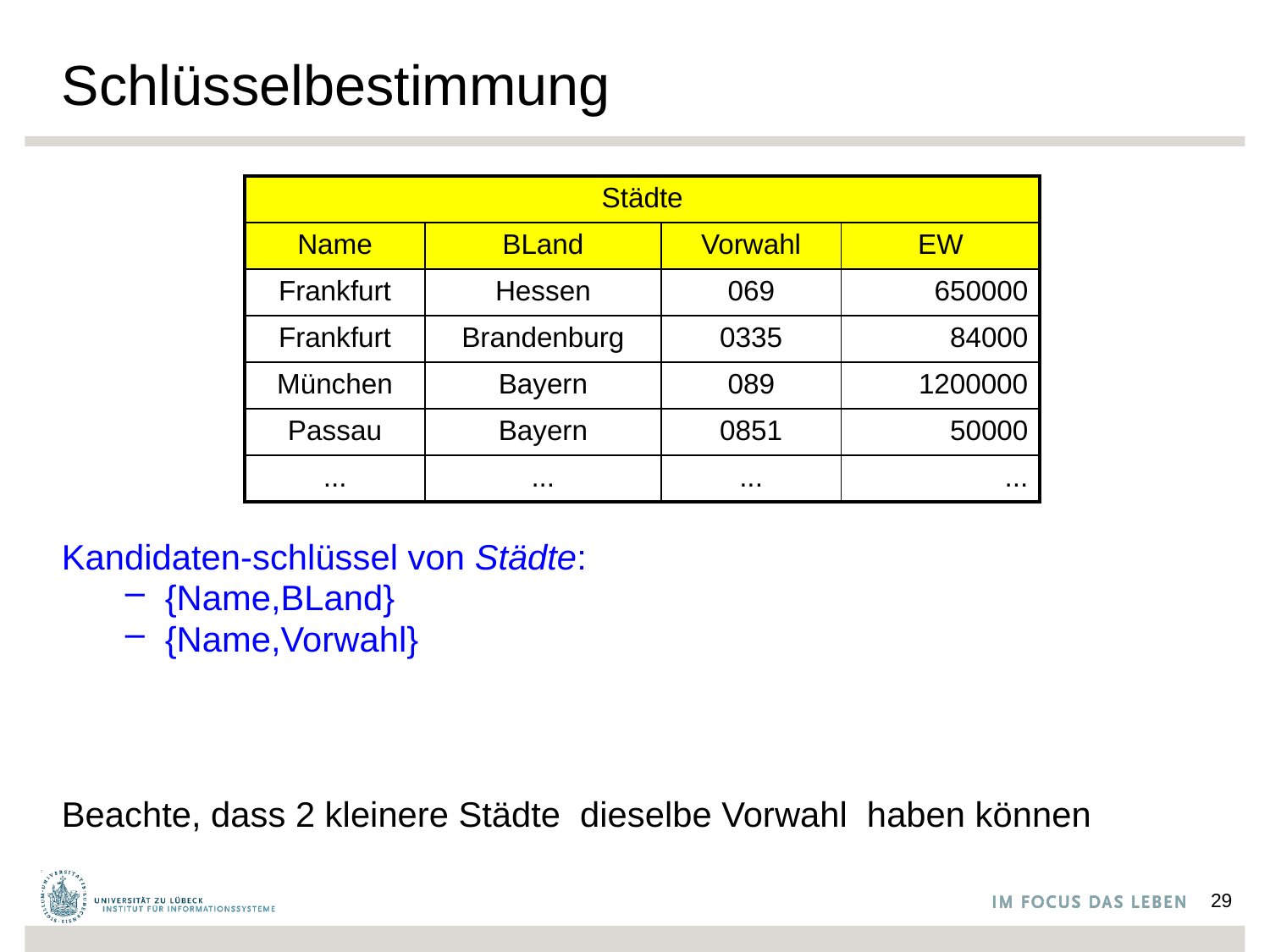

# Schlüsselbestimmung
| Städte |  |  |  |
| --- | --- | --- | --- |
| Name | BLand | Vorwahl | EW |
| Frankfurt | Hessen | 069 | 650000 |
| Frankfurt | Brandenburg | 0335 | 84000 |
| München | Bayern | 089 | 1200000 |
| Passau | Bayern | 0851 | 50000 |
| ... | ... | ... | ... |
Kandidaten-schlüssel von Städte:
{Name,BLand}
{Name,Vorwahl}

Beachte, dass 2 kleinere Städte  dieselbe Vorwahl  haben können
29